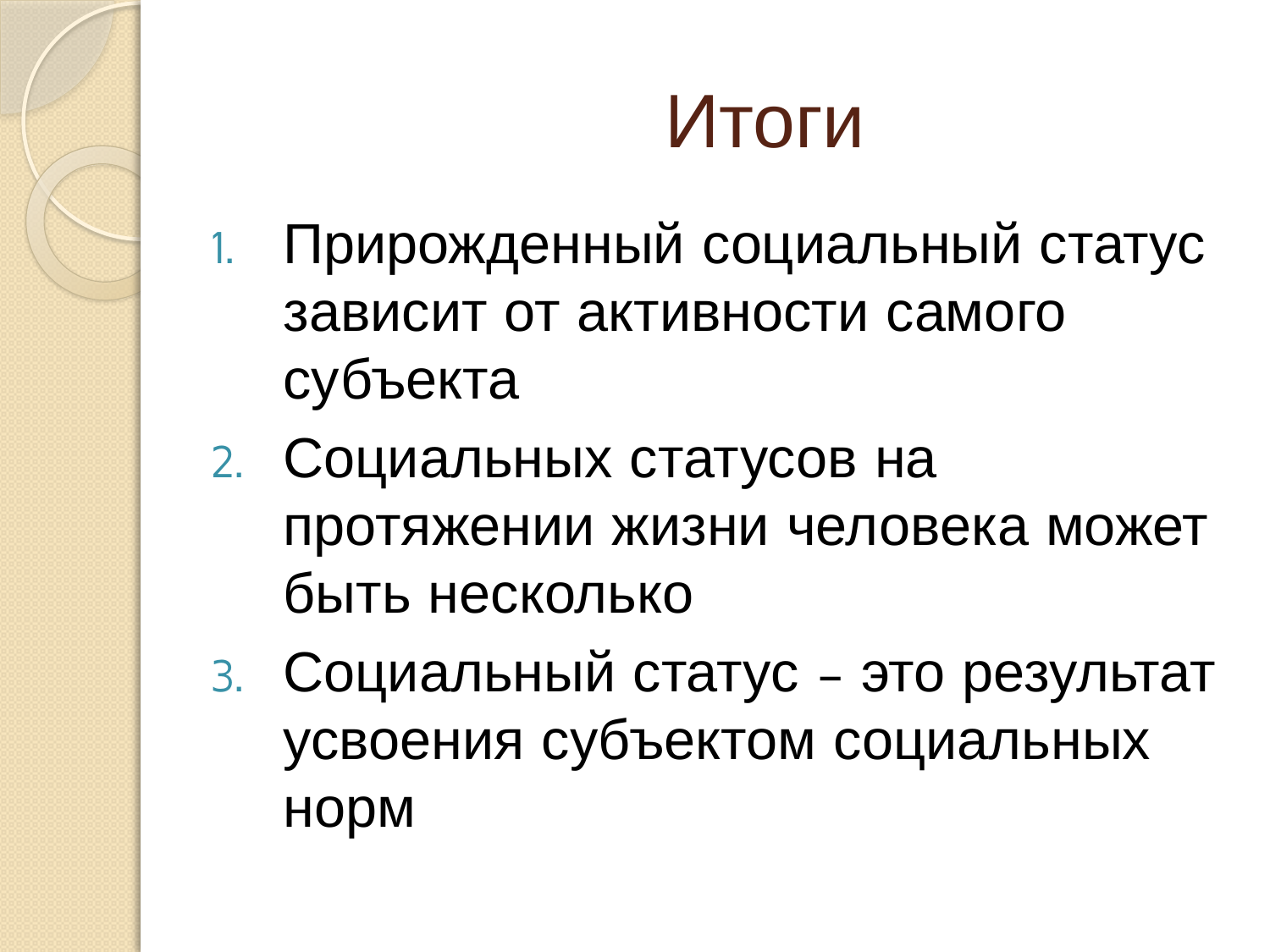

# Итоги
Прирожденный социальный статус зависит от активности самого субъекта
Социальных статусов на протяжении жизни человека может быть несколько
Социальный статус – это результат усвоения субъектом социальных норм